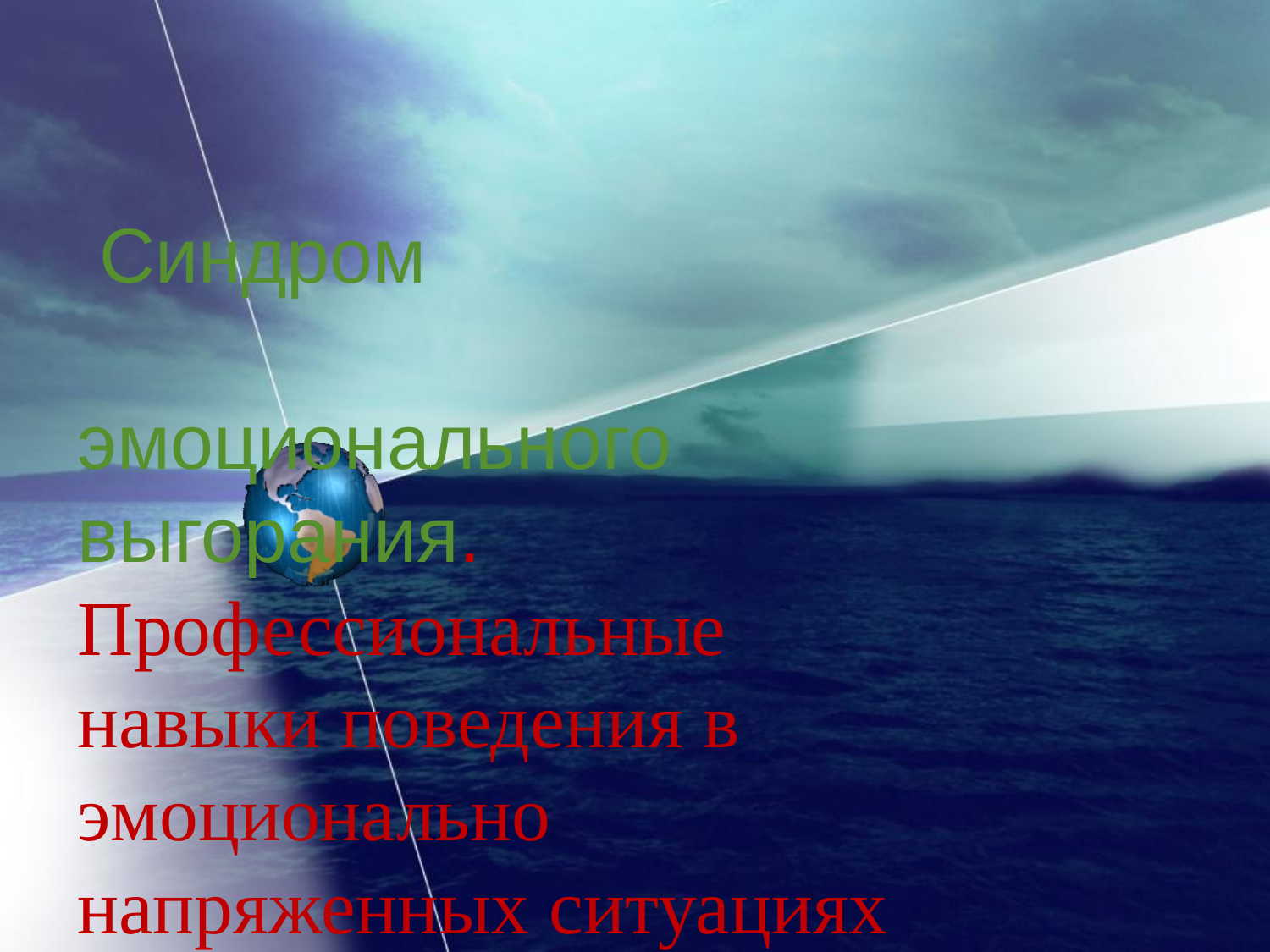

# Синдром                                                     эмоционального выгорания. Профессиональные навыки поведения в эмоционально напряженных ситуациях